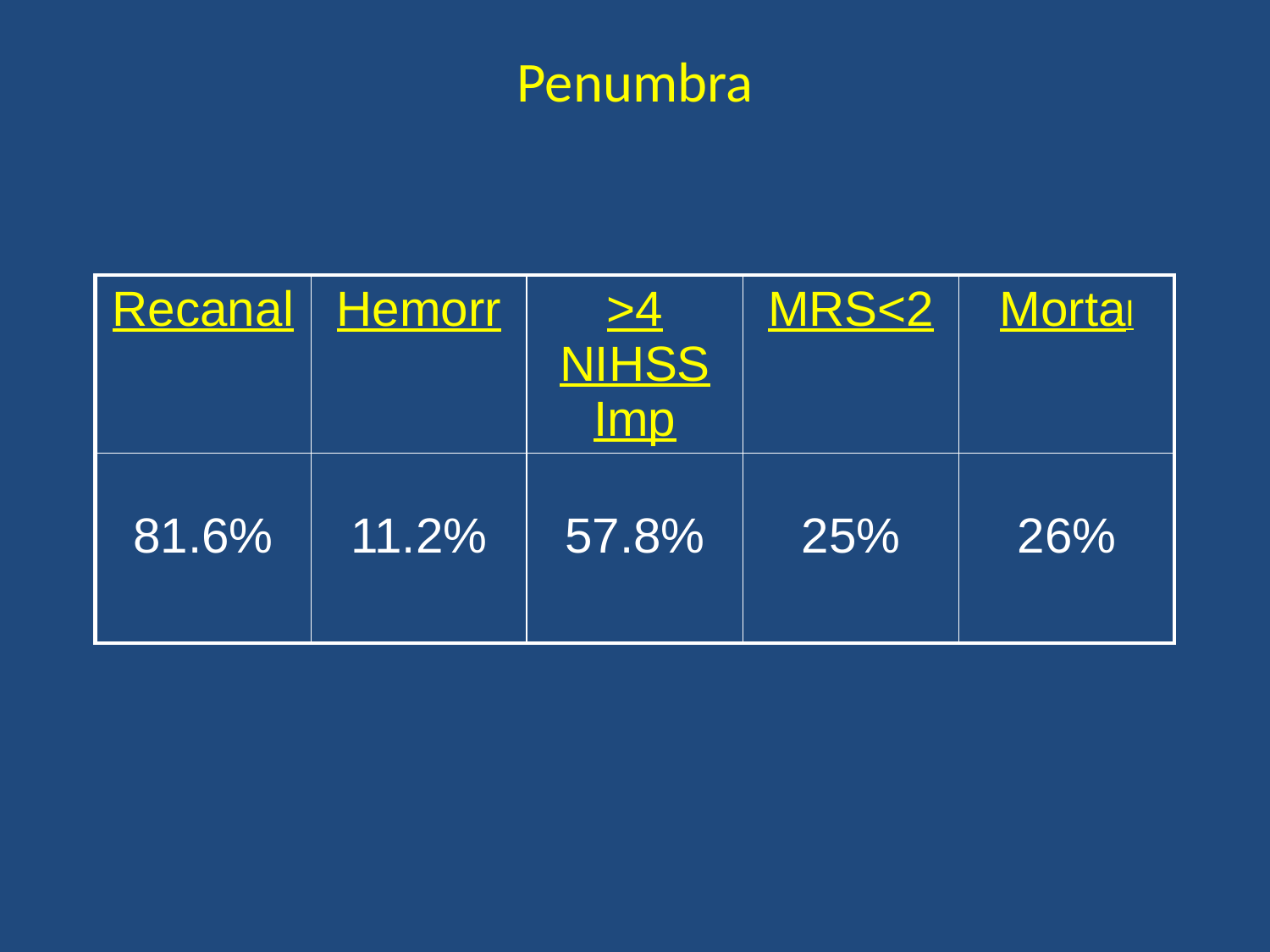

# Penumbra
| Recanal | Hemorr | >4 NIHSS Imp | MRS<2 | Mortal |
| --- | --- | --- | --- | --- |
| 81.6% | 11.2% | 57.8% | 25% | 26% |